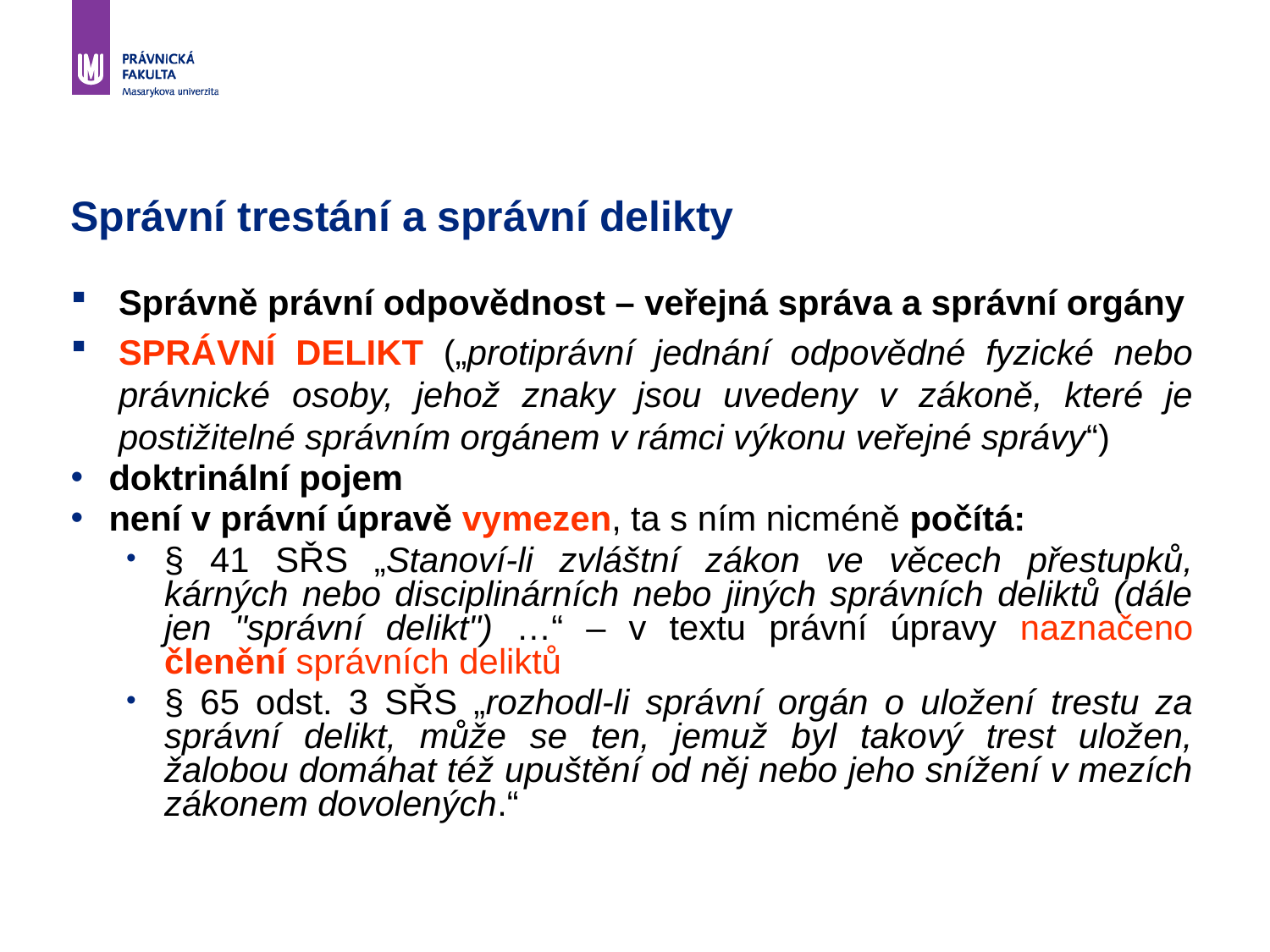

# Správní trestání a správní delikty
Správně právní odpovědnost – veřejná správa a správní orgány
SPRÁVNÍ DELIKT („protiprávní jednání odpovědné fyzické nebo právnické osoby, jehož znaky jsou uvedeny v zákoně, které je postižitelné správním orgánem v rámci výkonu veřejné správy“)
doktrinální pojem
není v právní úpravě vymezen, ta s ním nicméně počítá:
§ 41 SŘS „Stanoví-li zvláštní zákon ve věcech přestupků, kárných nebo disciplinárních nebo jiných správních deliktů (dále jen "správní delikt") …“ – v textu právní úpravy naznačeno členění správních deliktů
§ 65 odst. 3 SŘS „rozhodl-li správní orgán o uložení trestu za správní delikt, může se ten, jemuž byl takový trest uložen, žalobou domáhat též upuštění od něj nebo jeho snížení v mezích zákonem dovolených.“